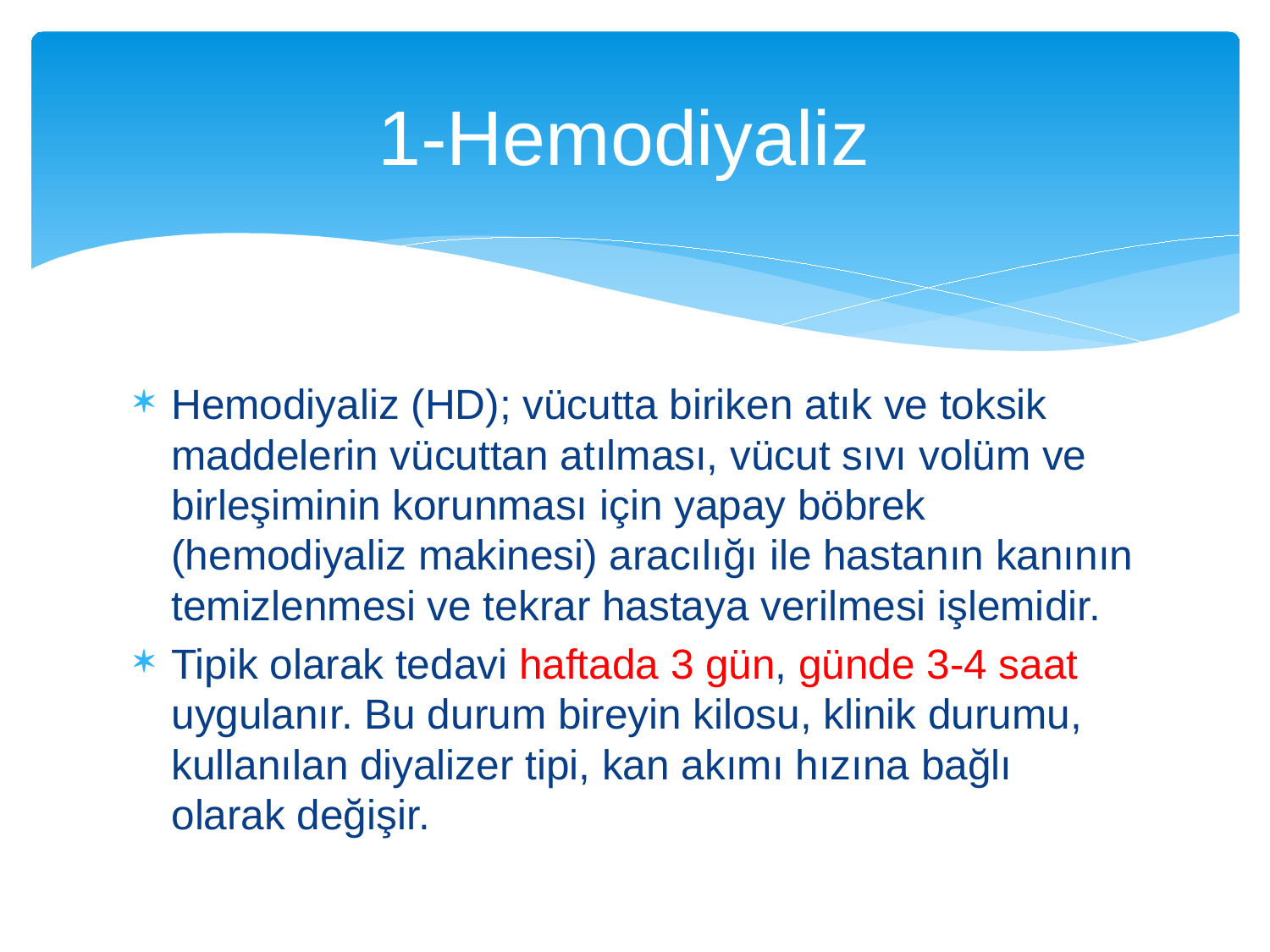

# 1-Hemodiyaliz
Hemodiyaliz (HD); vücutta biriken atık ve toksik maddelerin vücuttan atılması, vücut sıvı volüm ve birleşiminin korunması için yapay böbrek (hemodiyaliz makinesi) aracılığı ile hastanın kanının temizlenmesi ve tekrar hastaya verilmesi işlemidir.
Tipik olarak tedavi haftada 3 gün, günde 3-4 saat uygulanır. Bu durum bireyin kilosu, klinik durumu, kullanılan diyalizer tipi, kan akımı hızına bağlı olarak değişir.